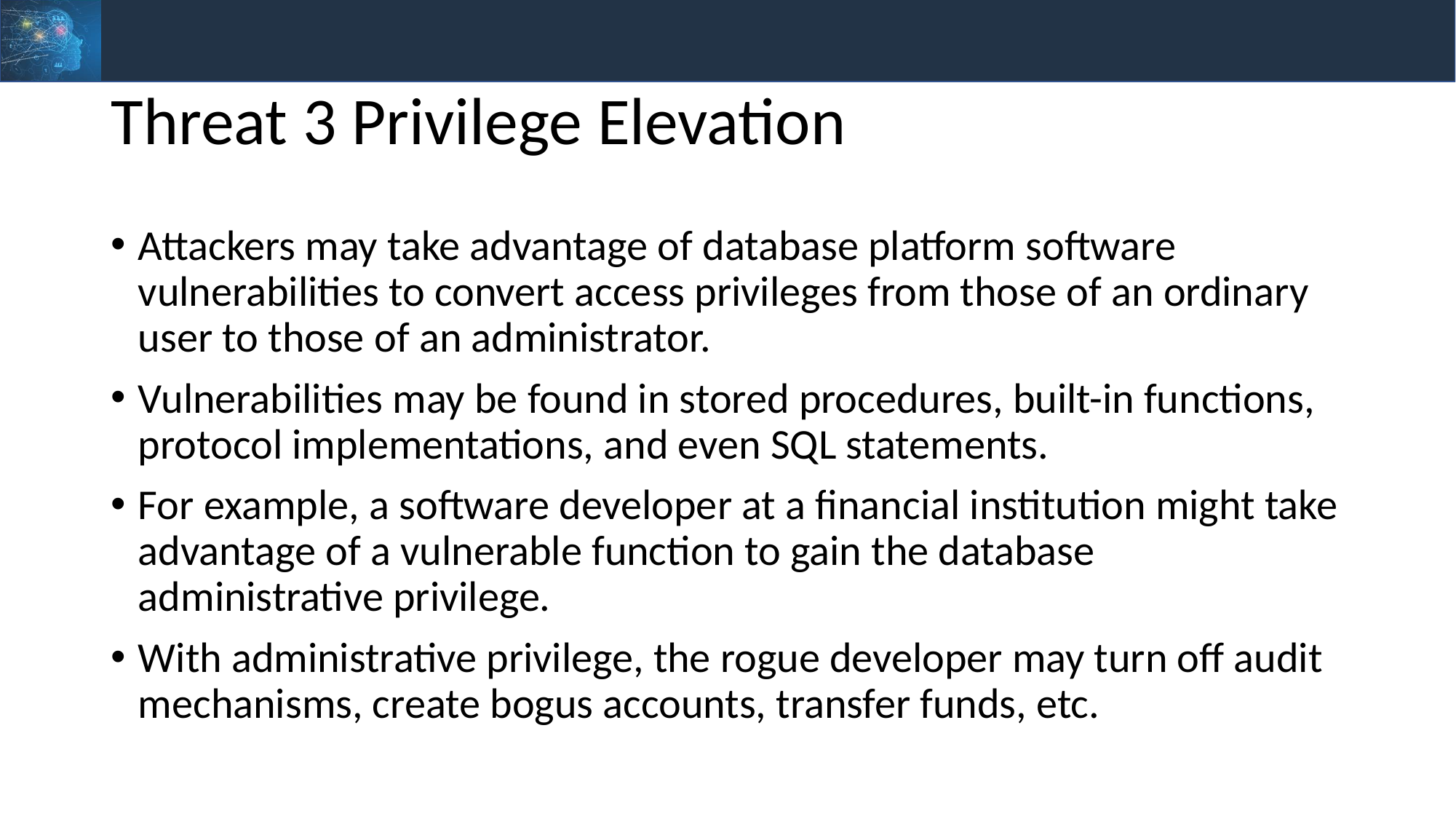

# Threat 3 Privilege Elevation
Attackers may take advantage of database platform software vulnerabilities to convert access privileges from those of an ordinary user to those of an administrator.
Vulnerabilities may be found in stored procedures, built-in functions, protocol implementations, and even SQL statements.
For example, a software developer at a financial institution might take advantage of a vulnerable function to gain the database administrative privilege.
With administrative privilege, the rogue developer may turn off audit mechanisms, create bogus accounts, transfer funds, etc.